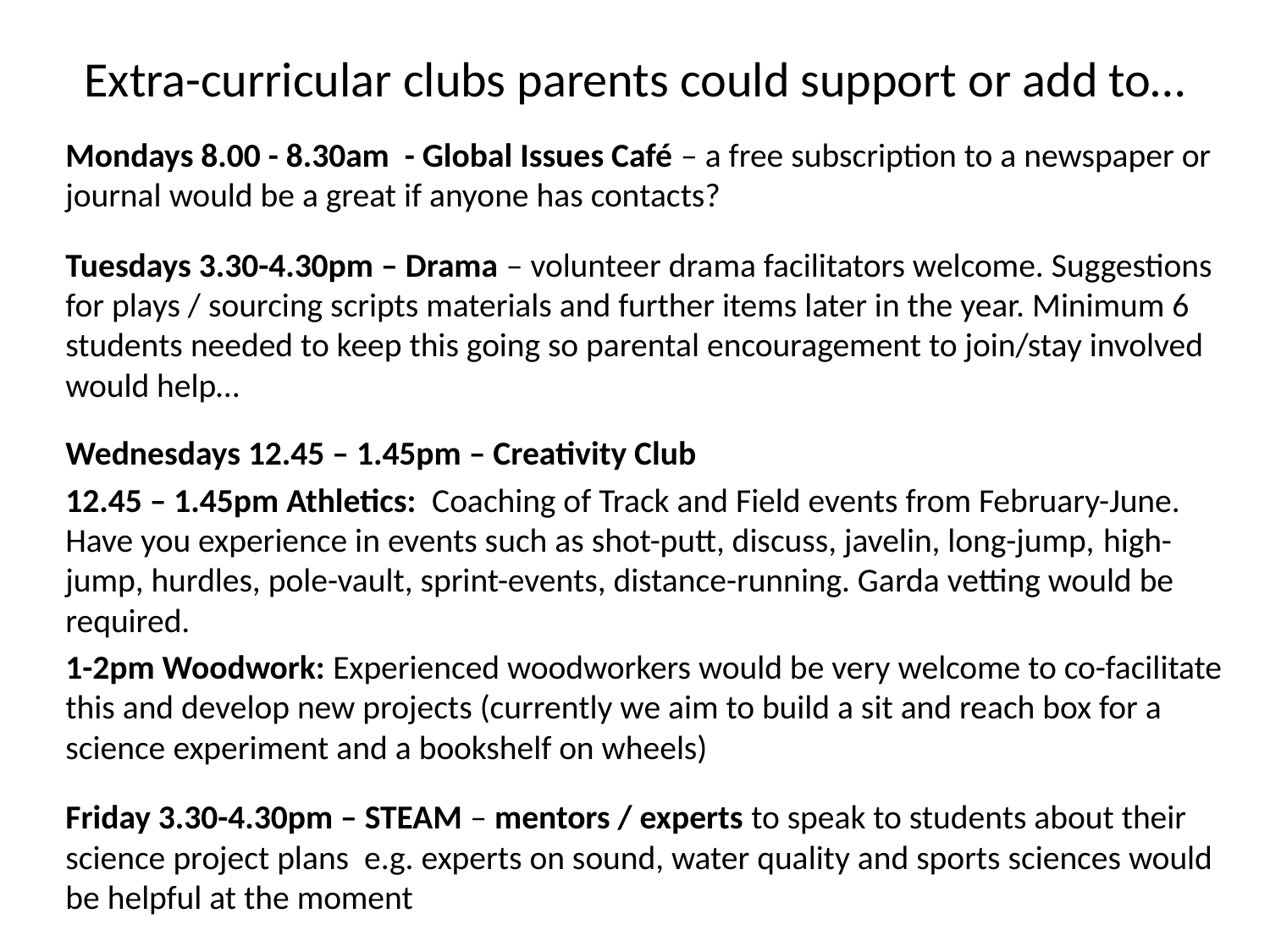

# Extra-curricular clubs parents could support or add to…
Mondays 8.00 - 8.30am  - Global Issues Café – a free subscription to a newspaper or journal would be a great if anyone has contacts?

Tuesdays 3.30-4.30pm – Drama – volunteer drama facilitators welcome. Suggestions for plays / sourcing scripts materials and further items later in the year. Minimum 6 students needed to keep this going so parental encouragement to join/stay involved would help…

Wednesdays 12.45 – 1.45pm – Creativity Club
12.45 – 1.45pm Athletics:  Coaching of Track and Field events from February-June. Have you experience in events such as shot-putt, discuss, javelin, long-jump, high-jump, hurdles, pole-vault, sprint-events, distance-running. Garda vetting would be required.
1-2pm Woodwork: Experienced woodworkers would be very welcome to co-facilitate  this and develop new projects (currently we aim to build a sit and reach box for a science experiment and a bookshelf on wheels)

Friday 3.30-4.30pm – STEAM – mentors / experts to speak to students about their science project plans  e.g. experts on sound, water quality and sports sciences would be helpful at the moment